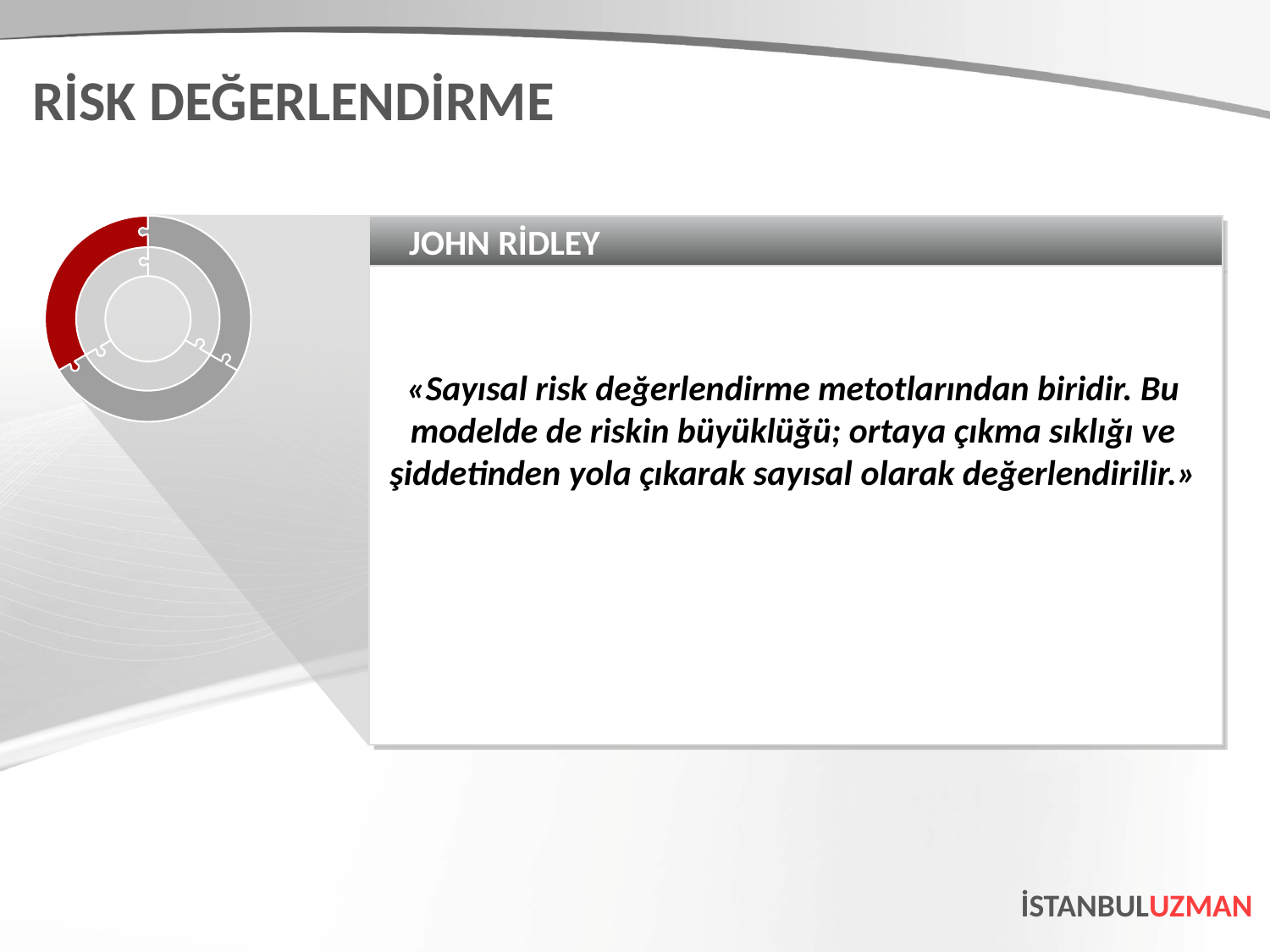

RİSK DEĞERLENDİRME

JOHN RİDLEY

«Sayısal risk değerlendirme metotlarından biridir. Bu modelde de riskin büyüklüğü; ortaya çıkma sıklığı ve şiddetinden yola çıkarak sayısal olarak değerlendirilir.»

İSTANBULUZMAN